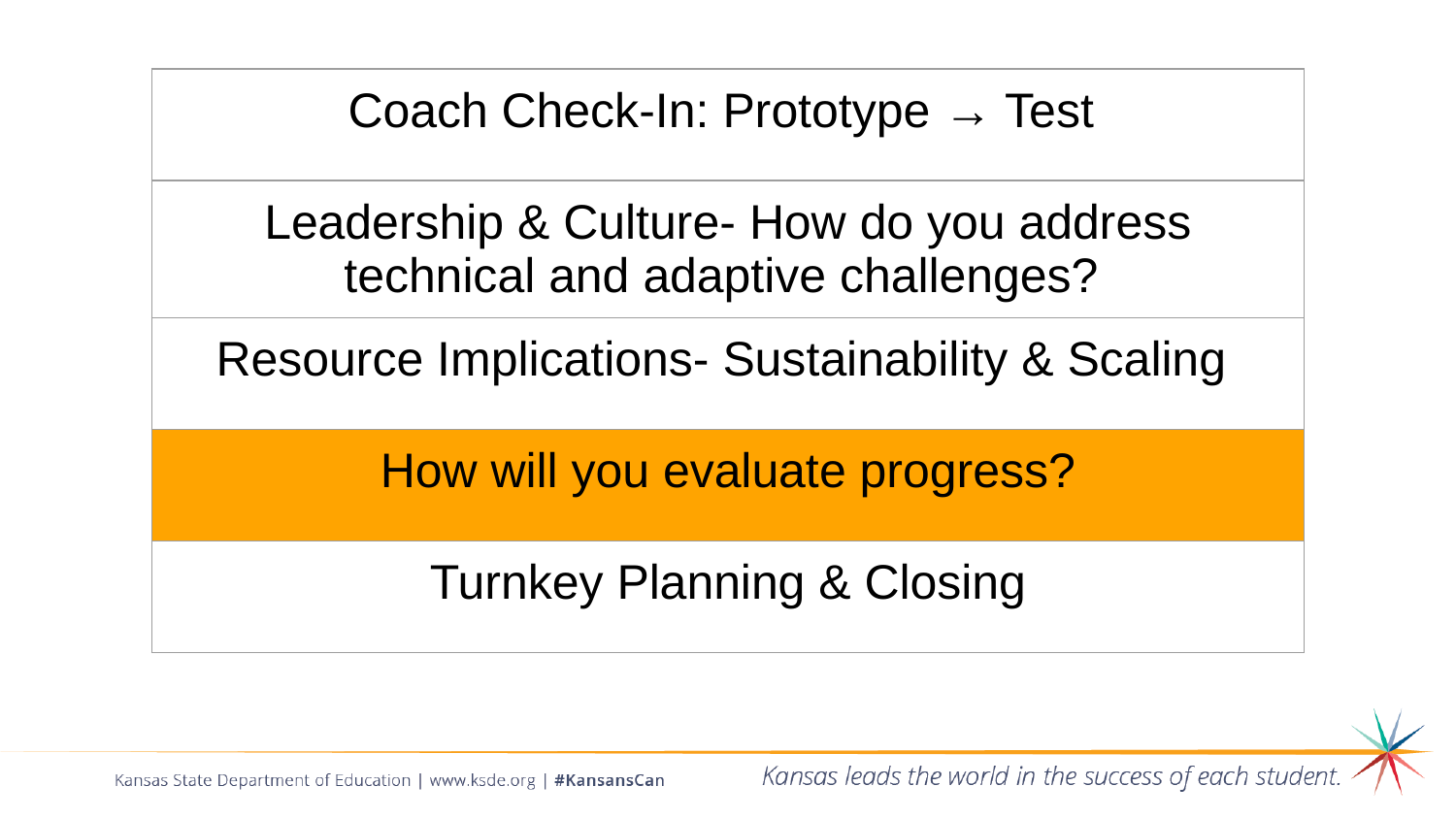

| Coach Check-In: Prototype → Test |
| --- |
| Leadership & Culture- How do you address technical and adaptive challenges? |
| Resource Implications- Sustainability & Scaling |
| How will you evaluate progress? |
| Turnkey Planning & Closing |